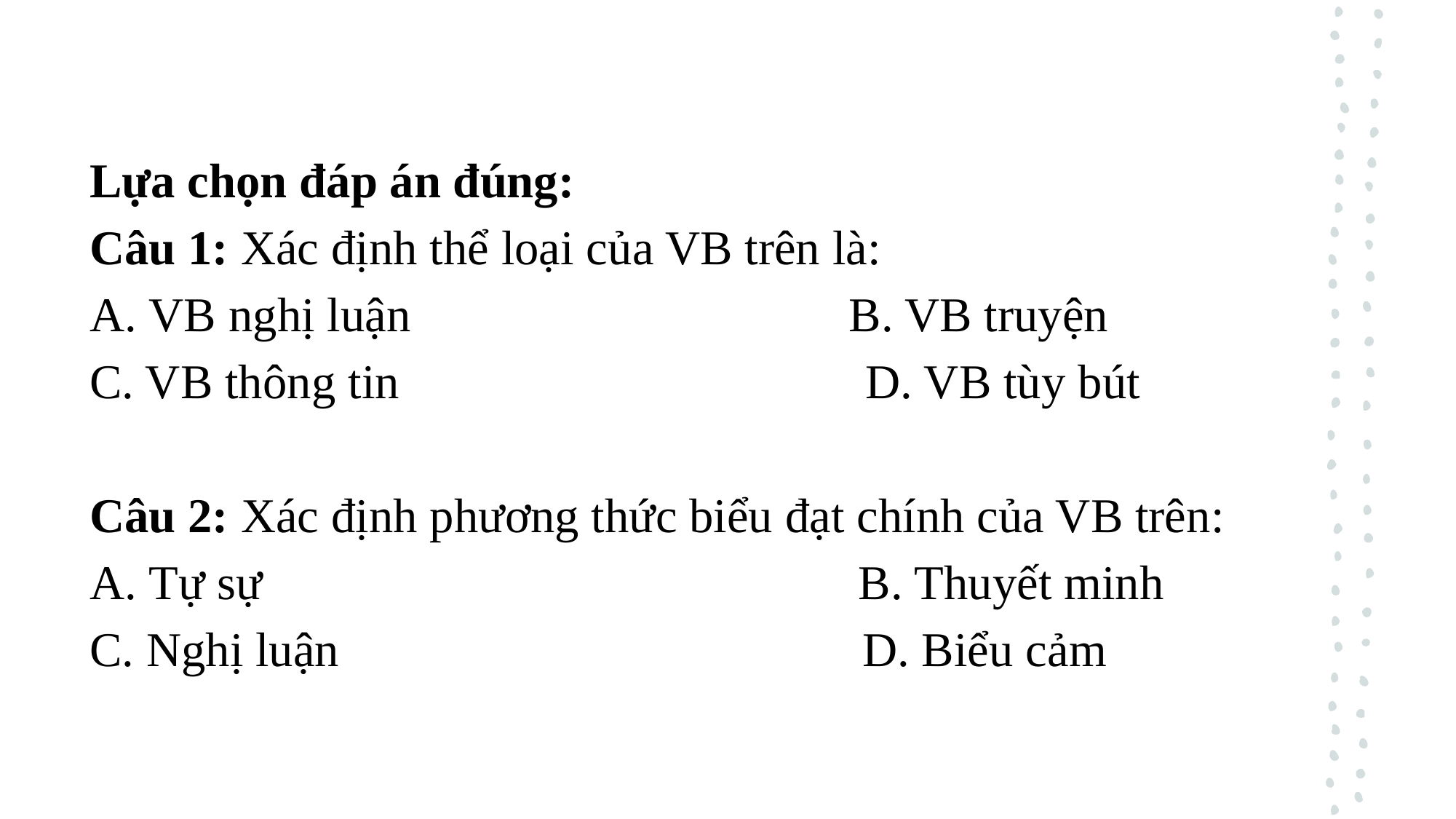

Lựa chọn đáp án đúng:
Câu 1: Xác định thể loại của VB trên là:
A. VB nghị luận                                    B. VB truyện
C. VB thông tin                                      D. VB tùy bút
Câu 2: Xác định phương thức biểu đạt chính của VB trên:
A. Tự sự                                                 B. Thuyết minh
C. Nghị luận                                           D. Biểu cảm